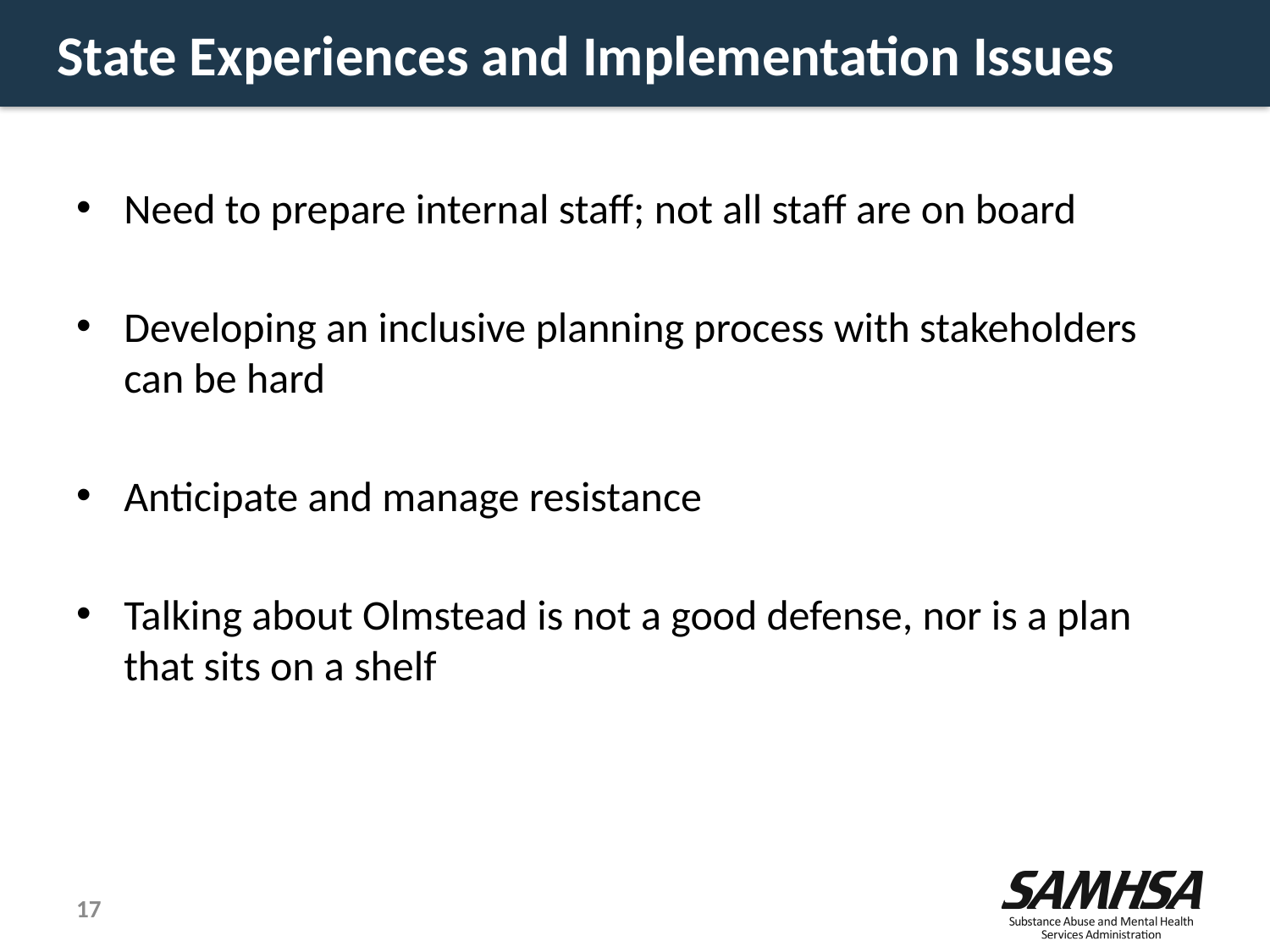

# State Experiences and Implementation Issues
Need to prepare internal staff; not all staff are on board

Developing an inclusive planning process with stakeholders can be hard

Anticipate and manage resistance

Talking about Olmstead is not a good defense, nor is a plan that sits on a shelf

17